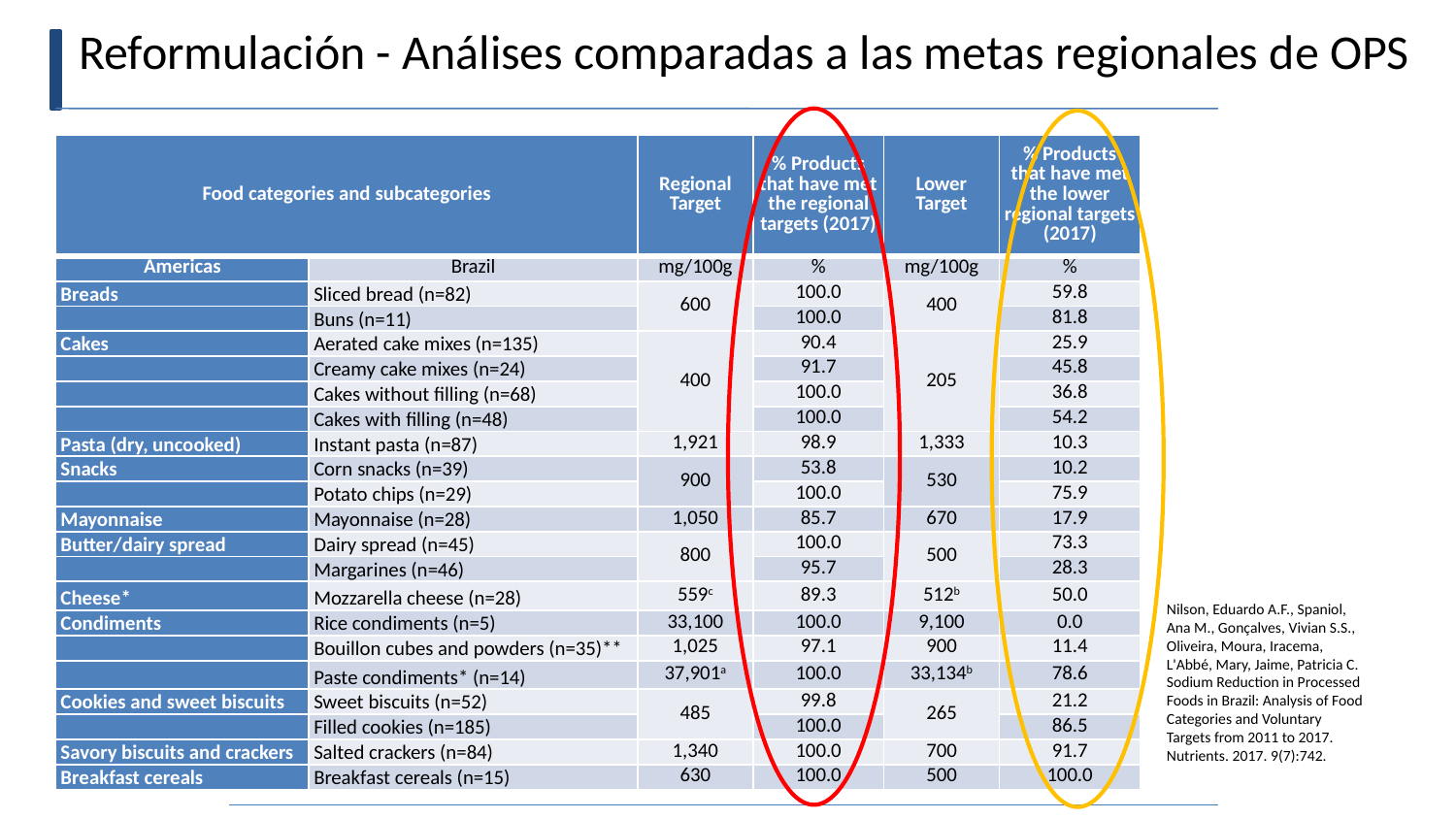

Reformulación - Análises comparadas a las metas regionales de OPS

| Food categories and subcategories |  | Regional Target | % Products that have met the regional targets (2017) | Lower Target | % Products that have met the lower regional targets (2017) |
| --- | --- | --- | --- | --- | --- |
| Americas | Brazil | mg/100g | % | mg/100g | % |
| Breads | Sliced bread (n=82) | 600 | 100.0 | 400 | 59.8 |
|  | Buns (n=11) |  | 100.0 |  | 81.8 |
| Cakes | Aerated cake mixes (n=135) | 400 | 90.4 | 205 | 25.9 |
|  | Creamy cake mixes (n=24) |  | 91.7 |  | 45.8 |
|  | Cakes without filling (n=68) |  | 100.0 |  | 36.8 |
|  | Cakes with filling (n=48) |  | 100.0 |  | 54.2 |
| Pasta (dry, uncooked) | Instant pasta (n=87) | 1,921 | 98.9 | 1,333 | 10.3 |
| Snacks | Corn snacks (n=39) | 900 | 53.8 | 530 | 10.2 |
|  | Potato chips (n=29) |  | 100.0 |  | 75.9 |
| Mayonnaise | Mayonnaise (n=28) | 1,050 | 85.7 | 670 | 17.9 |
| Butter/dairy spread | Dairy spread (n=45) | 800 | 100.0 | 500 | 73.3 |
|  | Margarines (n=46) |  | 95.7 |  | 28.3 |
| Cheese\* | Mozzarella cheese (n=28) | 559c | 89.3 | 512b | 50.0 |
| Condiments | Rice condiments (n=5) | 33,100 | 100.0 | 9,100 | 0.0 |
|  | Bouillon cubes and powders (n=35)\*\* | 1,025 | 97.1 | 900 | 11.4 |
|  | Paste condiments\* (n=14) | 37,901a | 100.0 | 33,134b | 78.6 |
| Cookies and sweet biscuits | Sweet biscuits (n=52) | 485 | 99.8 | 265 | 21.2 |
|  | Filled cookies (n=185) |  | 100.0 |  | 86.5 |
| Savory biscuits and crackers | Salted crackers (n=84) | 1,340 | 100.0 | 700 | 91.7 |
| Breakfast cereals | Breakfast cereals (n=15) | 630 | 100.0 | 500 | 100.0 |
Nilson, Eduardo A.F., Spaniol, Ana M., Gonçalves, Vivian S.S., Oliveira, Moura, Iracema, L'Abbé, Mary, Jaime, Patricia C. Sodium Reduction in Processed Foods in Brazil: Analysis of Food Categories and Voluntary Targets from 2011 to 2017. Nutrients. 2017. 9(7):742.